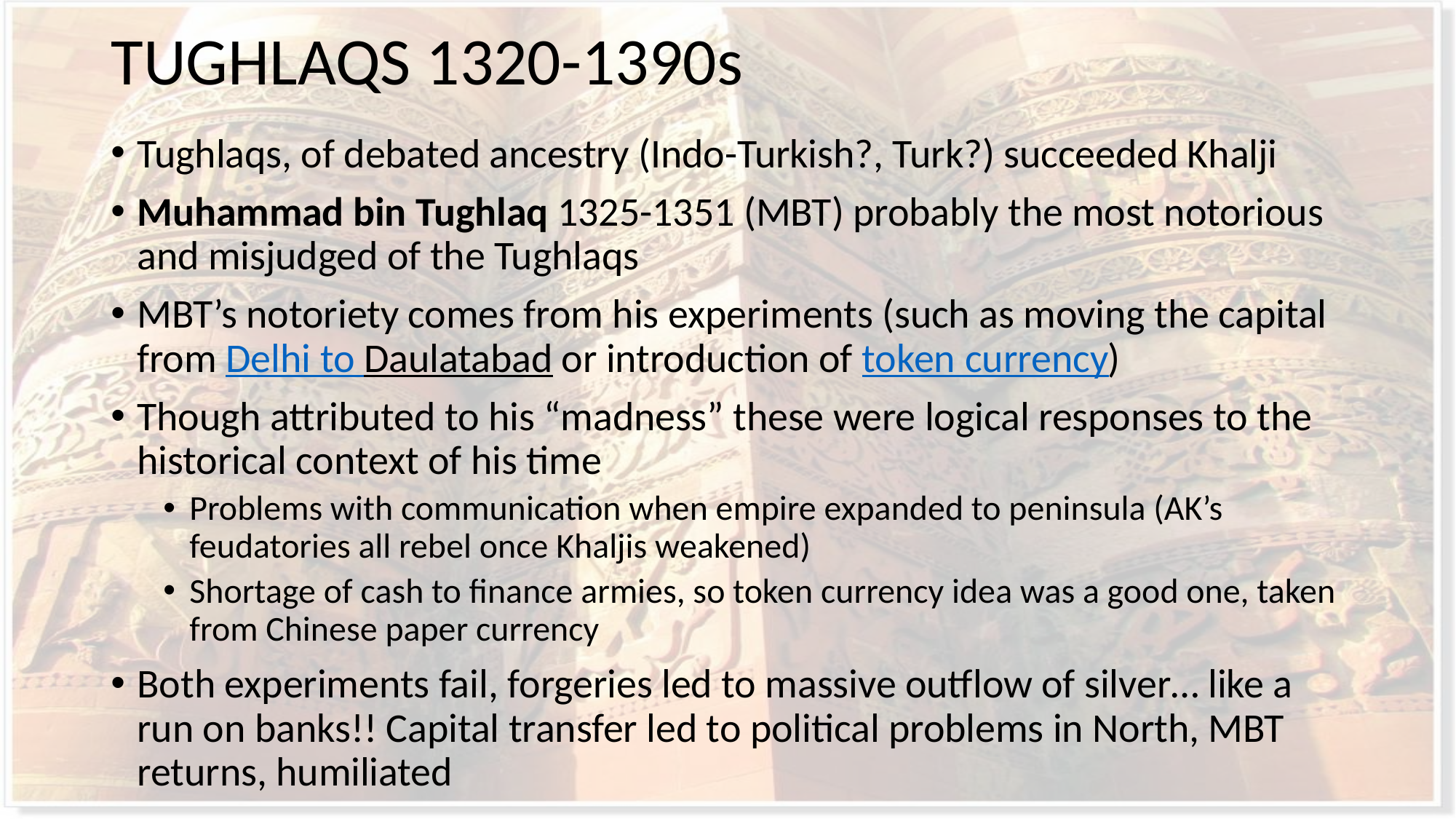

# TUGHLAQS 1320-1390s
Tughlaqs, of debated ancestry (Indo-Turkish?, Turk?) succeeded Khalji
Muhammad bin Tughlaq 1325-1351 (MBT) probably the most notorious and misjudged of the Tughlaqs
MBT’s notoriety comes from his experiments (such as moving the capital from Delhi to Daulatabad or introduction of token currency)
Though attributed to his “madness” these were logical responses to the historical context of his time
Problems with communication when empire expanded to peninsula (AK’s feudatories all rebel once Khaljis weakened)
Shortage of cash to finance armies, so token currency idea was a good one, taken from Chinese paper currency
Both experiments fail, forgeries led to massive outflow of silver… like a run on banks!! Capital transfer led to political problems in North, MBT returns, humiliated